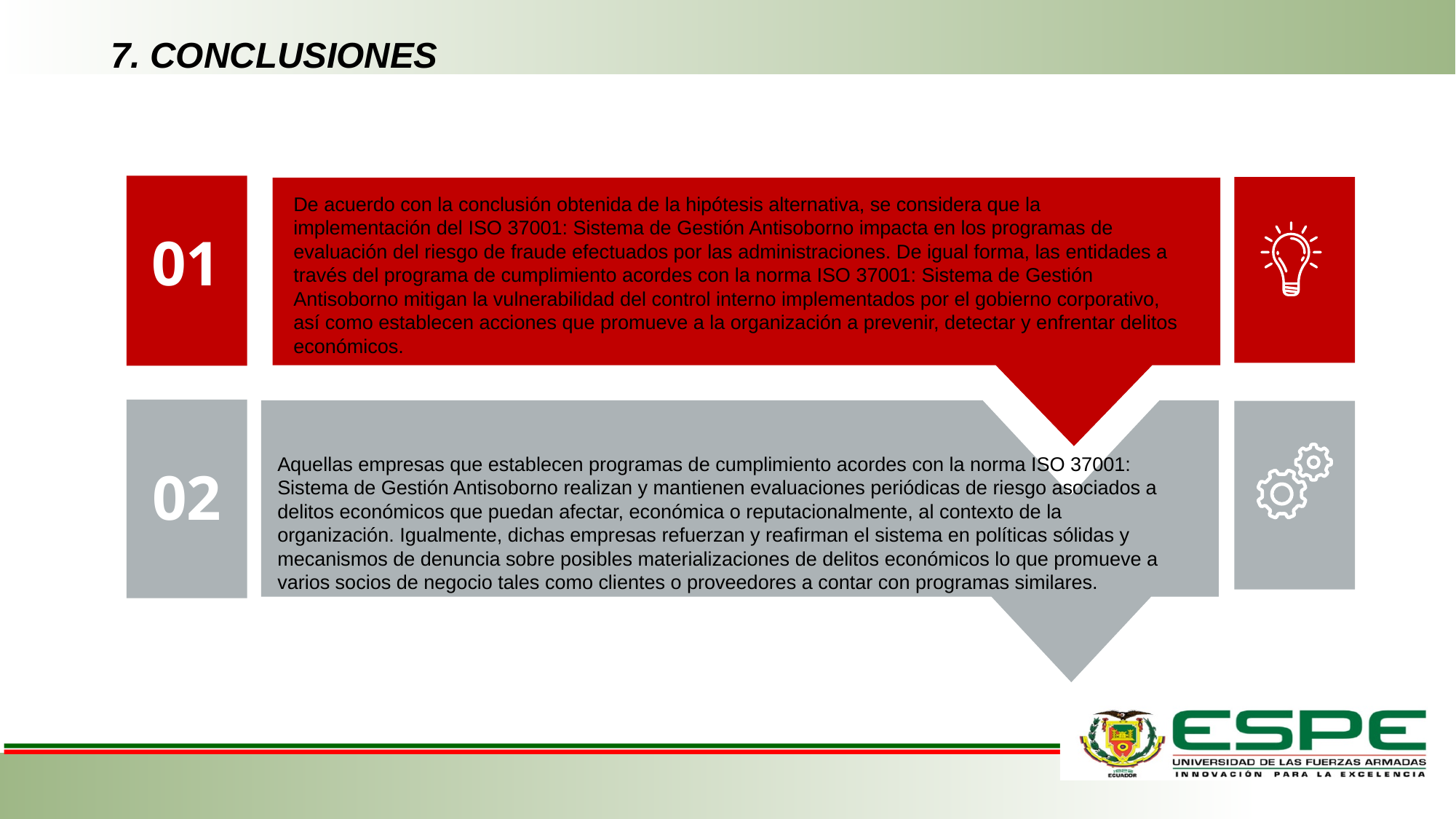

# 7. CONCLUSIONES

De acuerdo con la conclusión obtenida de la hipótesis alternativa, se considera que la implementación del ISO 37001: Sistema de Gestión Antisoborno impacta en los programas de evaluación del riesgo de fraude efectuados por las administraciones. De igual forma, las entidades a través del programa de cumplimiento acordes con la norma ISO 37001: Sistema de Gestión Antisoborno mitigan la vulnerabilidad del control interno implementados por el gobierno corporativo, así como establecen acciones que promueve a la organización a prevenir, detectar y enfrentar delitos económicos.

01

Aquellas empresas que establecen programas de cumplimiento acordes con la norma ISO 37001: Sistema de Gestión Antisoborno realizan y mantienen evaluaciones periódicas de riesgo asociados a delitos económicos que puedan afectar, económica o reputacionalmente, al contexto de la organización. Igualmente, dichas empresas refuerzan y reafirman el sistema en políticas sólidas y mecanismos de denuncia sobre posibles materializaciones de delitos económicos lo que promueve a varios socios de negocio tales como clientes o proveedores a contar con programas similares.
02